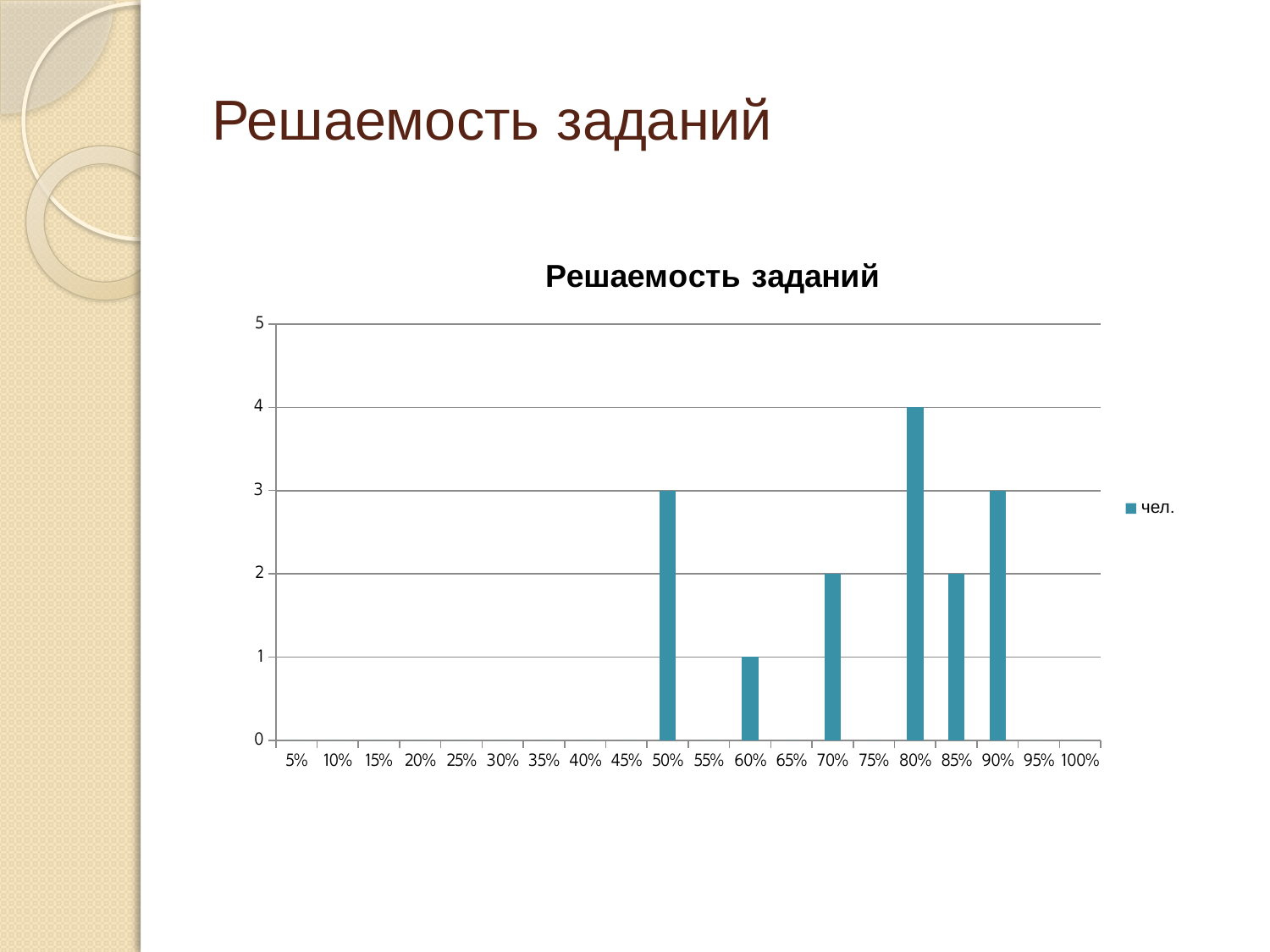

# Решаемость заданий

### Chart: Решаемость заданий

| Category | чел. |
|---|---|
| 5.0000000000000044E-2 | 0.0 |
| 0.1 | 0.0 |
| 0.15000000000000019 | 0.0 |
| 0.2 | 0.0 |
| 0.25 | 0.0 |
| 0.30000000000000032 | 0.0 |
| 0.35000000000000031 | 0.0 |
| 0.4 | 0.0 |
| 0.45 | 0.0 |
| 0.5 | 3.0 |
| 0.55000000000000004 | 0.0 |
| 0.60000000000000064 | 1.0 |
| 0.65000000000000102 | 0.0 |
| 0.70000000000000062 | 2.0 |
| 0.75000000000000089 | 0.0 |
| 0.8 | 4.0 |
| 0.85000000000000064 | 2.0 |
| 0.9 | 3.0 |
| 0.95000000000000062 | 0.0 |
| 1 | 0.0 |